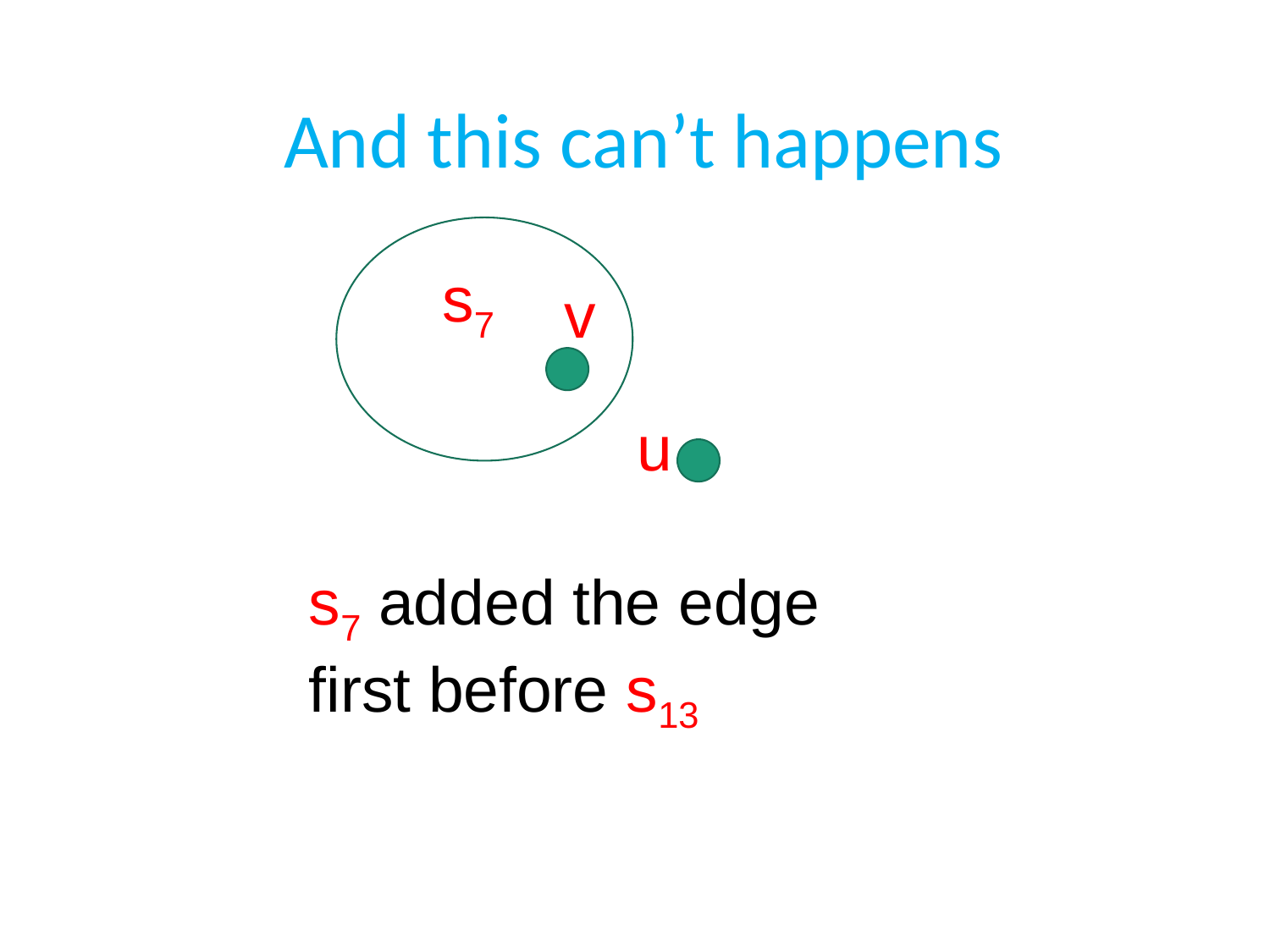

# And this can’t happens

 s7

v

u

s7 added the edge first before s13